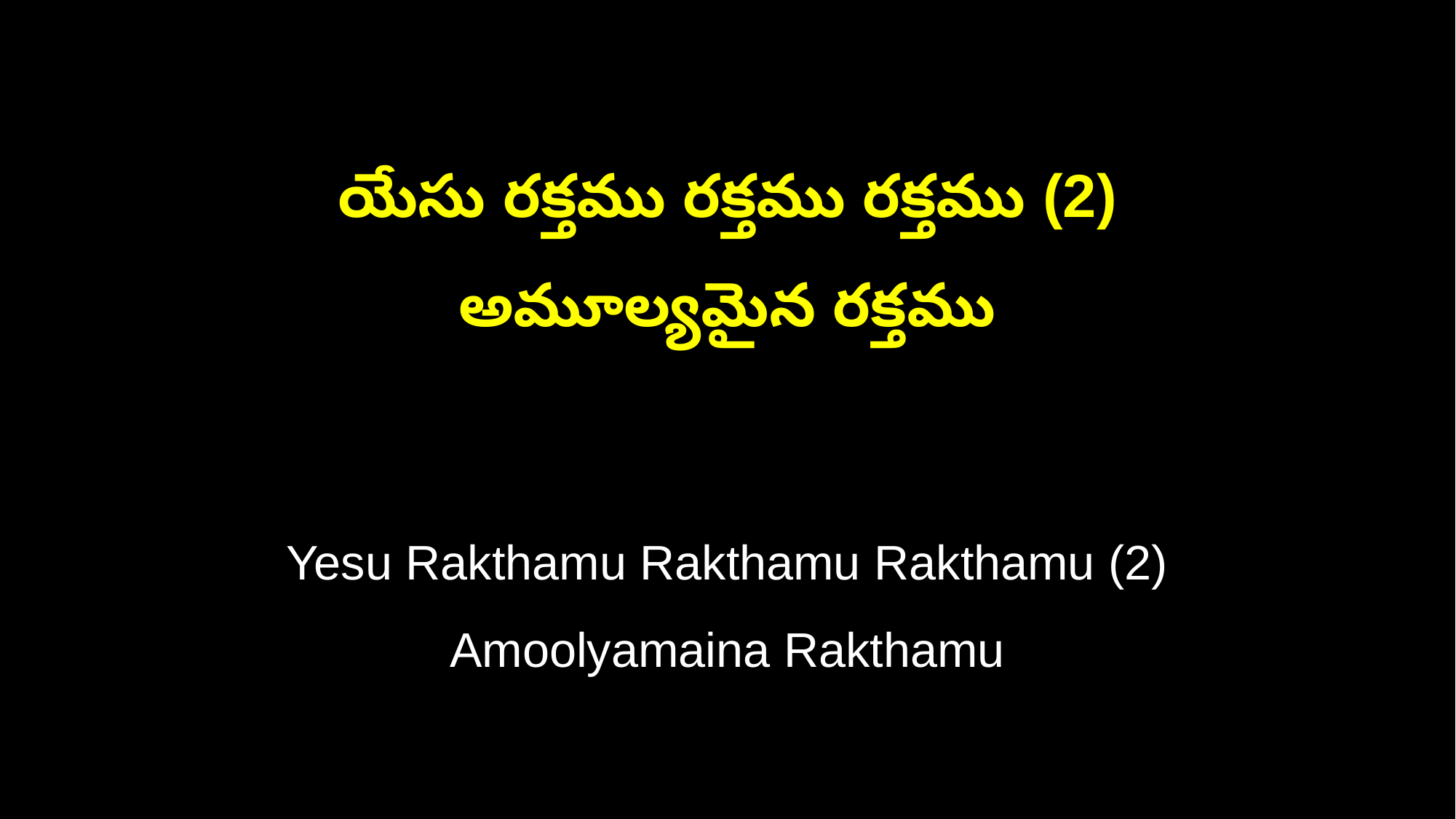

యేసు రక్తము రక్తము రక్తము (2)
అమూల్యమైన రక్తము
Yesu Rakthamu Rakthamu Rakthamu (2)
Amoolyamaina Rakthamu